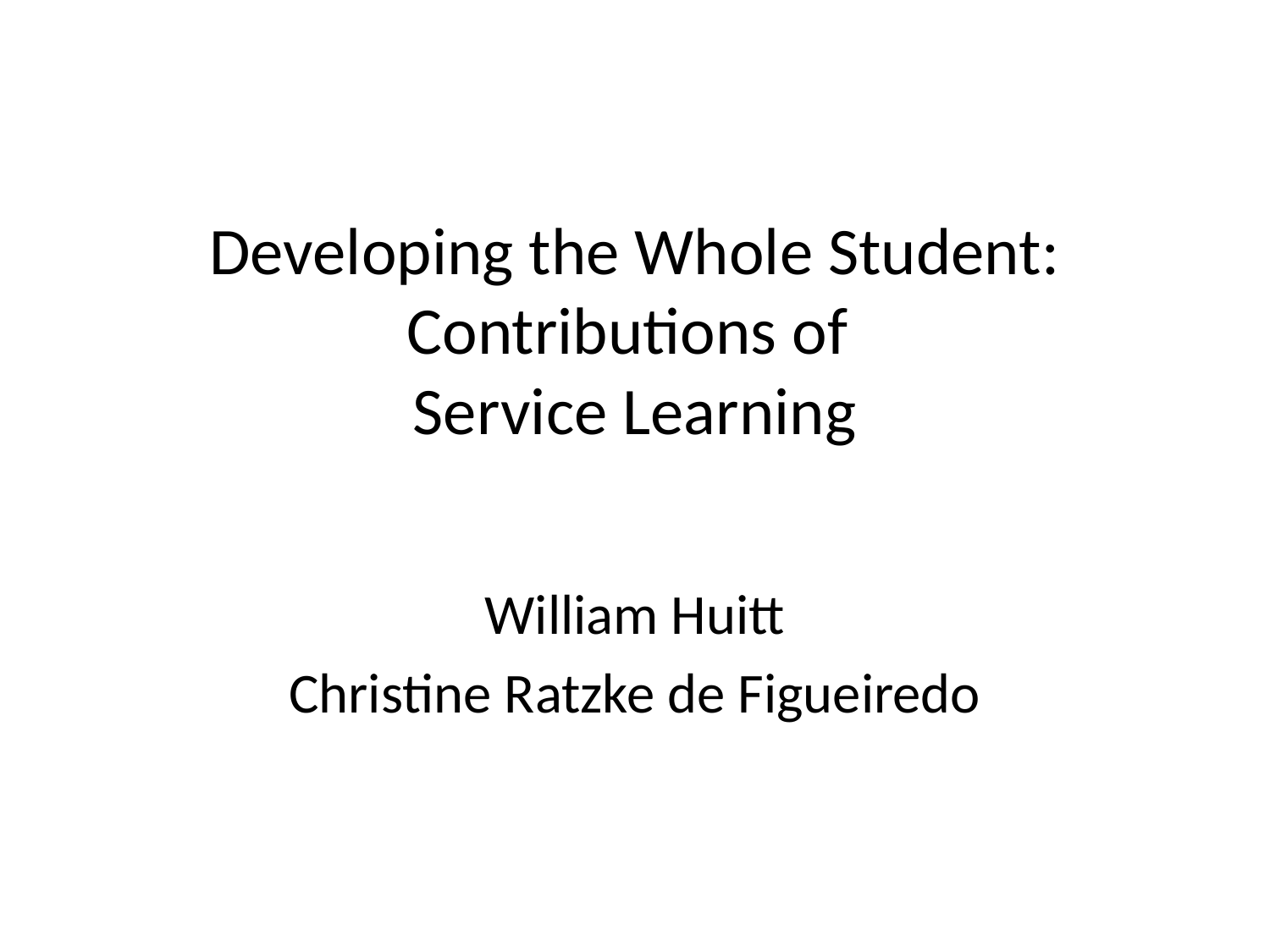

# Developing the Whole Student: Contributions of Service Learning
William Huitt
Christine Ratzke de Figueiredo